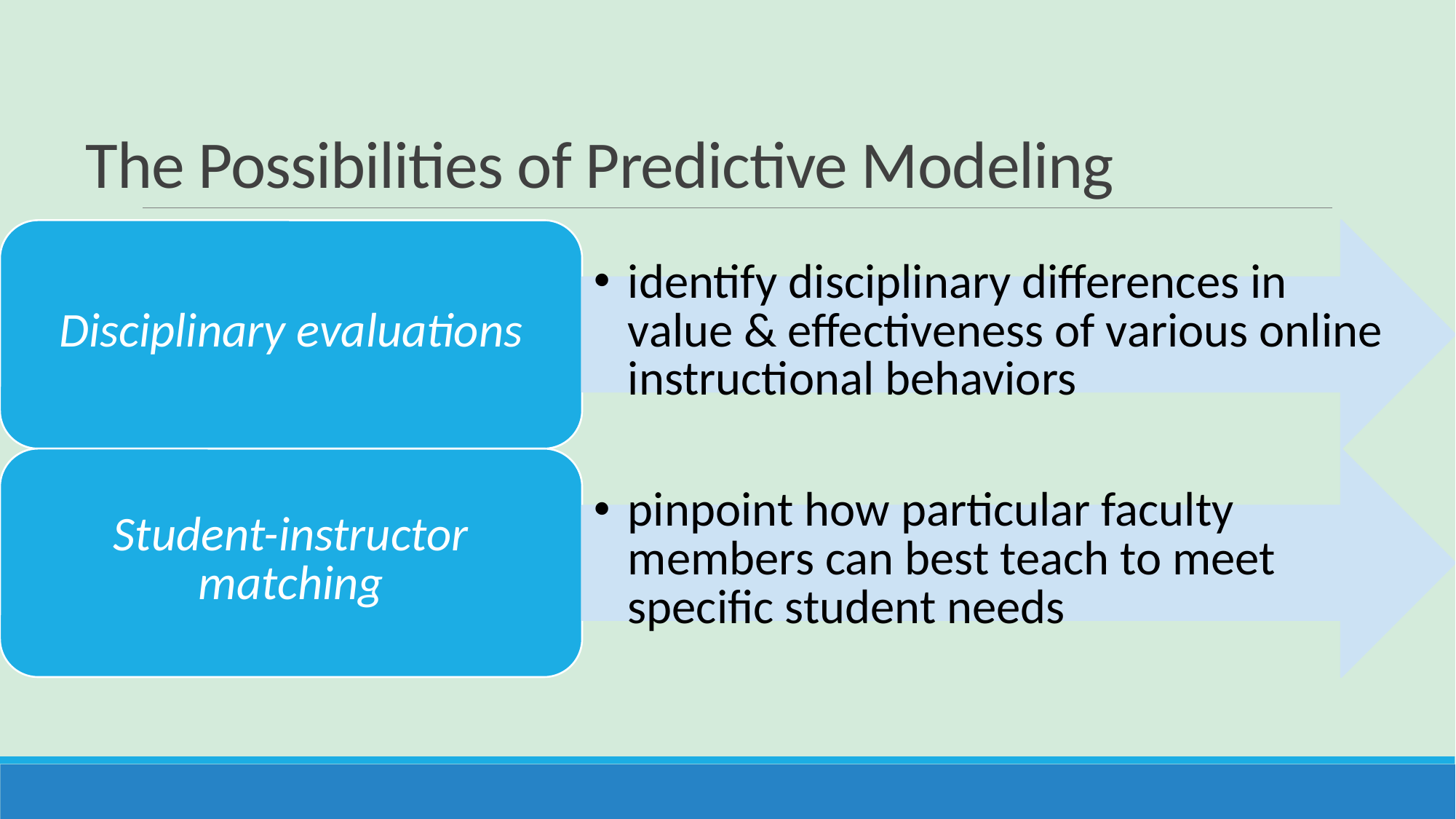

# The Possibilities of Predictive Modeling
Student-instructor matching
pinpoint how particular faculty members can best teach to meet specific student needs
identify disciplinary differences in value & effectiveness of various online instructional behaviors
Disciplinary evaluations